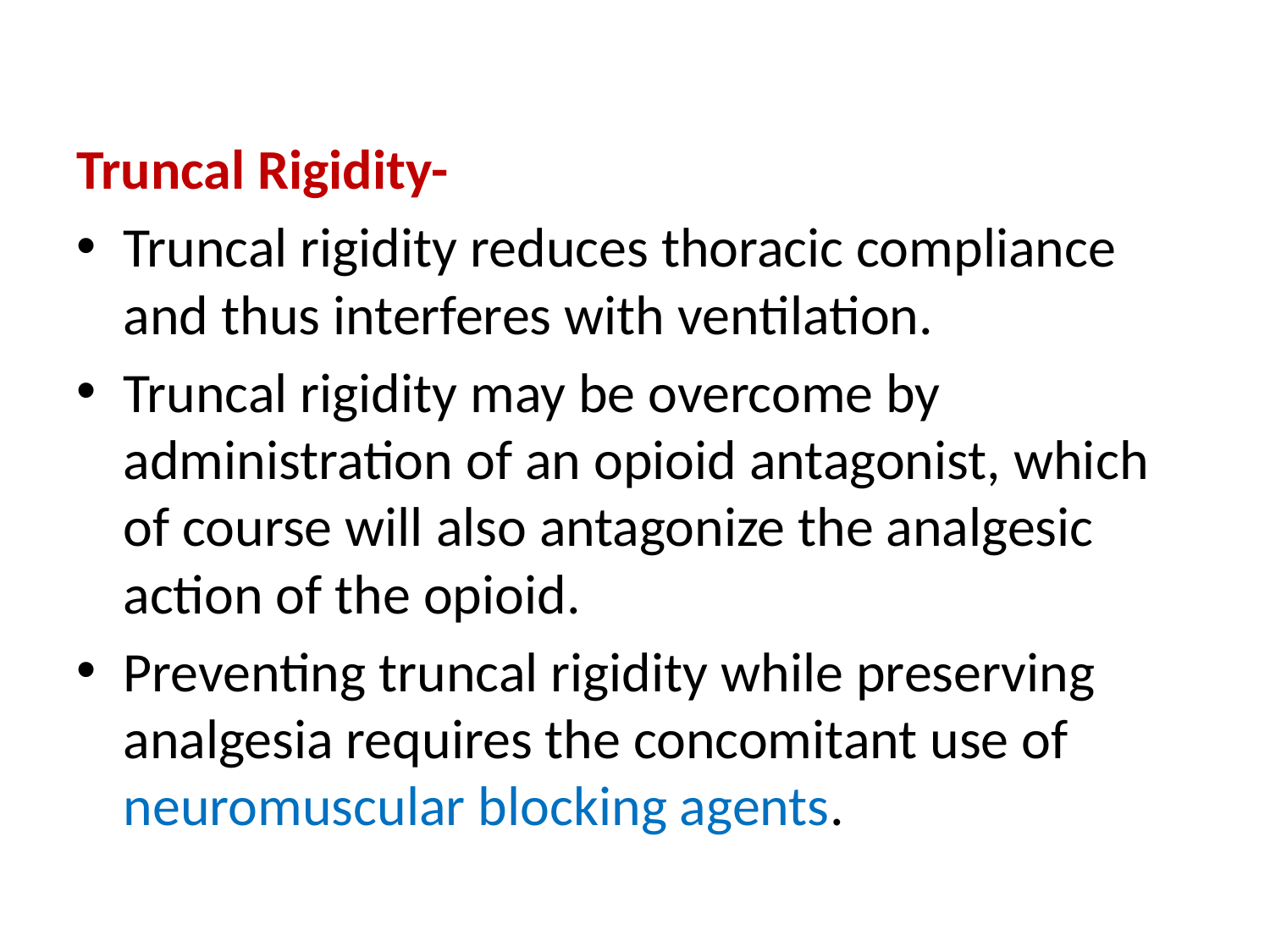

#
Truncal Rigidity-
Truncal rigidity reduces thoracic compliance and thus interferes with ventilation.
Truncal rigidity may be overcome by administration of an opioid antagonist, which of course will also antagonize the analgesic action of the opioid.
Preventing truncal rigidity while preserving analgesia requires the concomitant use of neuromuscular blocking agents.